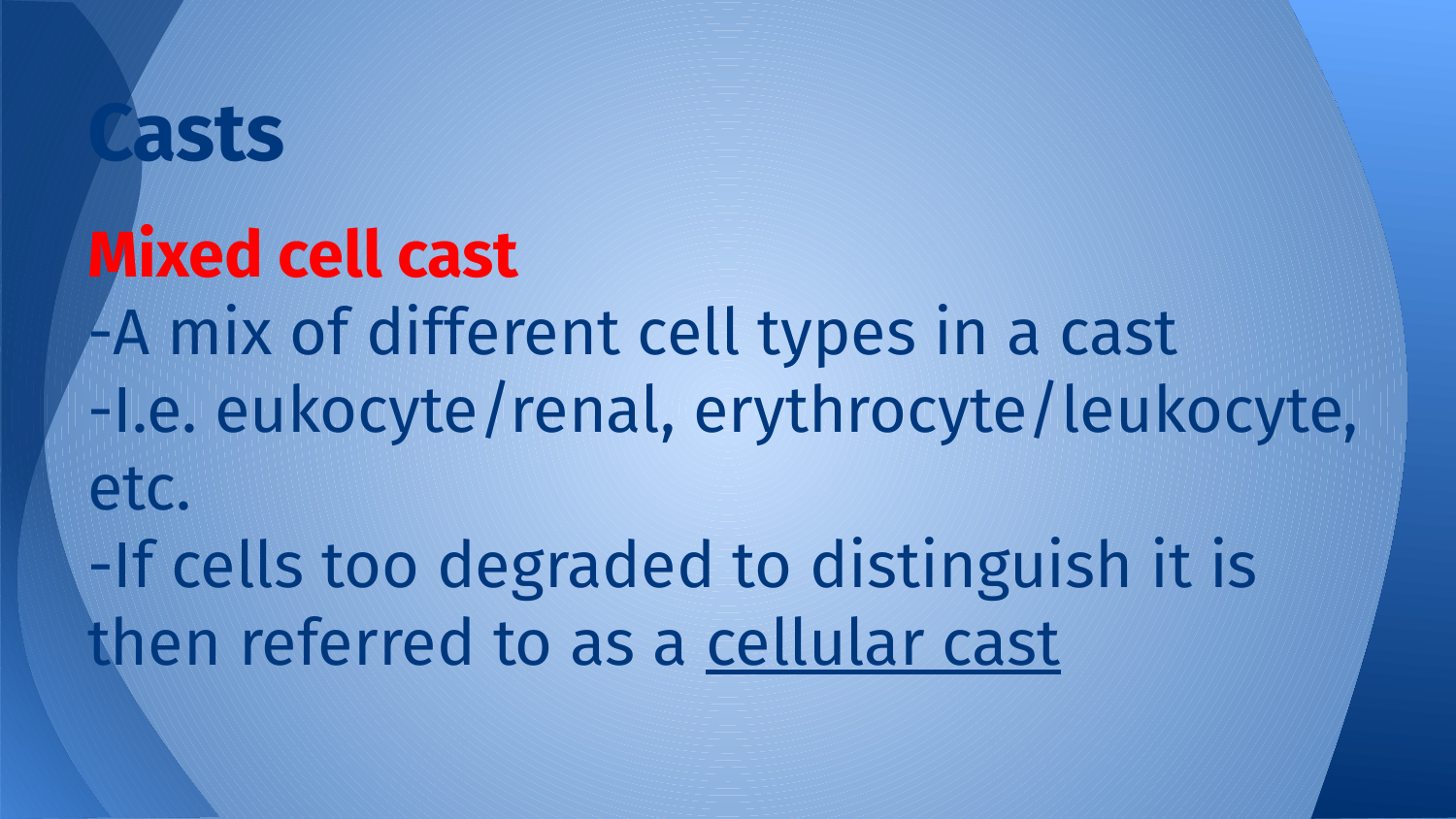

# Casts
Mixed cell cast
-A mix of different cell types in a cast
-I.e. eukocyte/renal, erythrocyte/leukocyte, etc.
-If cells too degraded to distinguish it is then referred to as a cellular cast